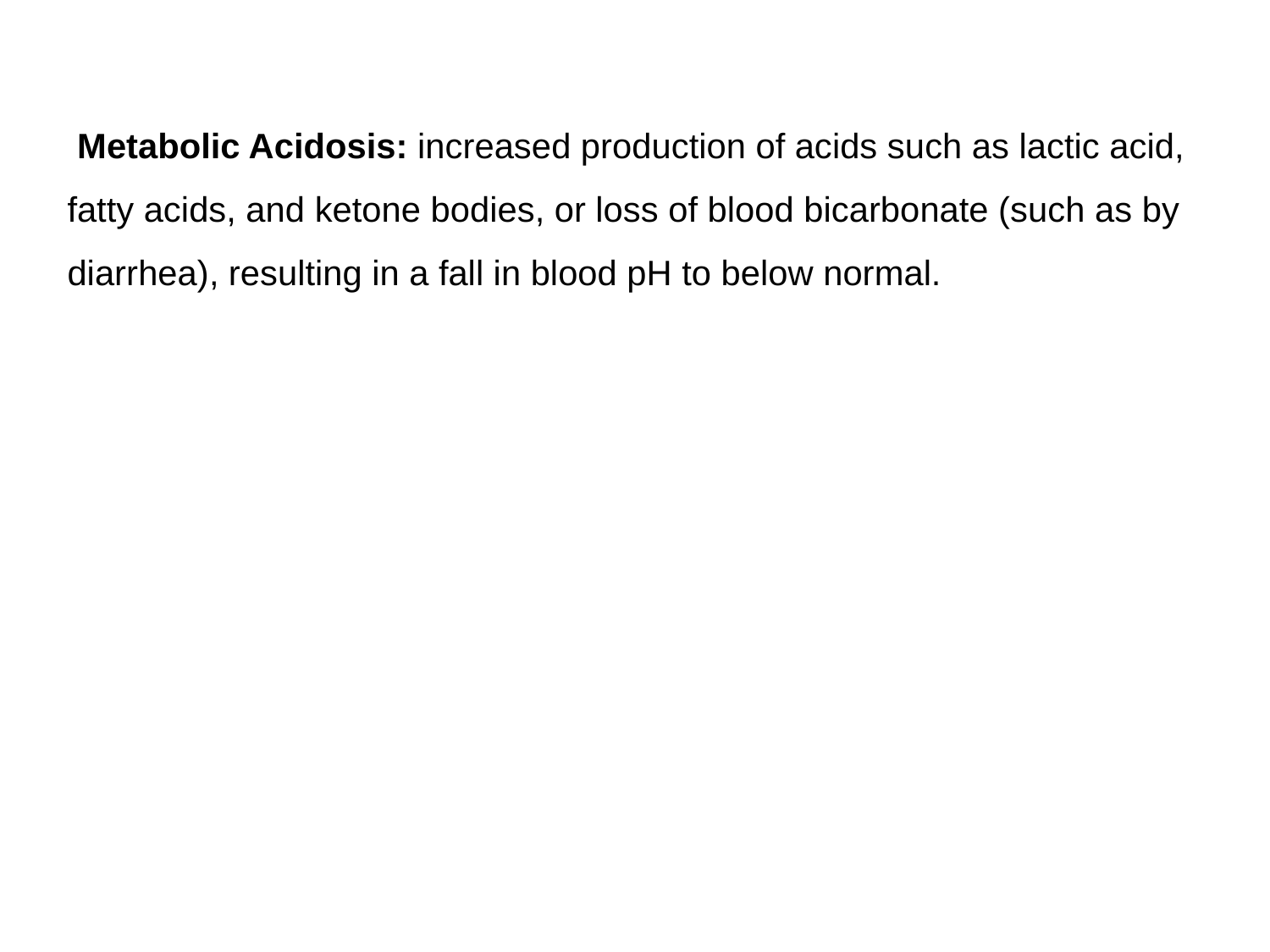

Metabolic Acidosis: increased production of acids such as lactic acid, fatty acids, and ketone bodies, or loss of blood bicarbonate (such as by diarrhea), resulting in a fall in blood pH to below normal.